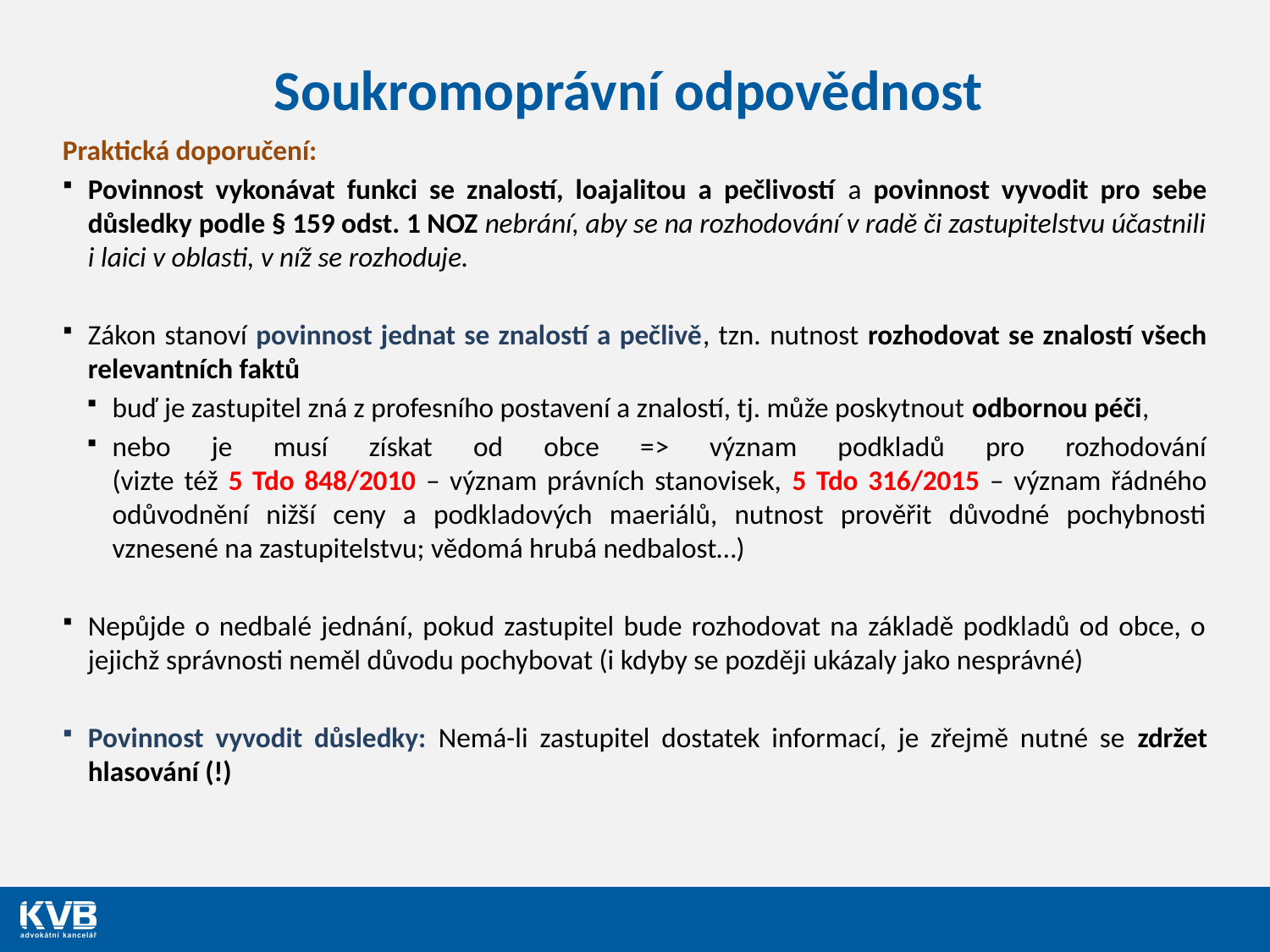

# Soukromoprávní odpovědnost
Praktická doporučení:
Povinnost vykonávat funkci se znalostí, loajalitou a pečlivostí a povinnost vyvodit pro sebe důsledky podle § 159 odst. 1 NOZ nebrání, aby se na rozhodování v radě či zastupitelstvu účastnili i laici v oblasti, v níž se rozhoduje.

Zákon stanoví povinnost jednat se znalostí a pečlivě, tzn. nutnost rozhodovat se znalostí všech relevantních faktů
buď je zastupitel zná z profesního postavení a znalostí, tj. může poskytnout odbornou péči,
nebo je musí získat od obce => význam podkladů pro rozhodování
(vizte též 5 Tdo 848/2010 – význam právních stanovisek, 5 Tdo 316/2015 – význam řádného odůvodnění nižší ceny a podkladových maeriálů, nutnost prověřit důvodné pochybnosti vznesené na zastupitelstvu; vědomá hrubá nedbalost…)

Nepůjde o nedbalé jednání, pokud zastupitel bude rozhodovat na základě podkladů od obce, o jejichž správnosti neměl důvodu pochybovat (i kdyby se později ukázaly jako nesprávné)

Povinnost vyvodit důsledky: Nemá-li zastupitel dostatek informací, je zřejmě nutné se zdržet hlasování (!)